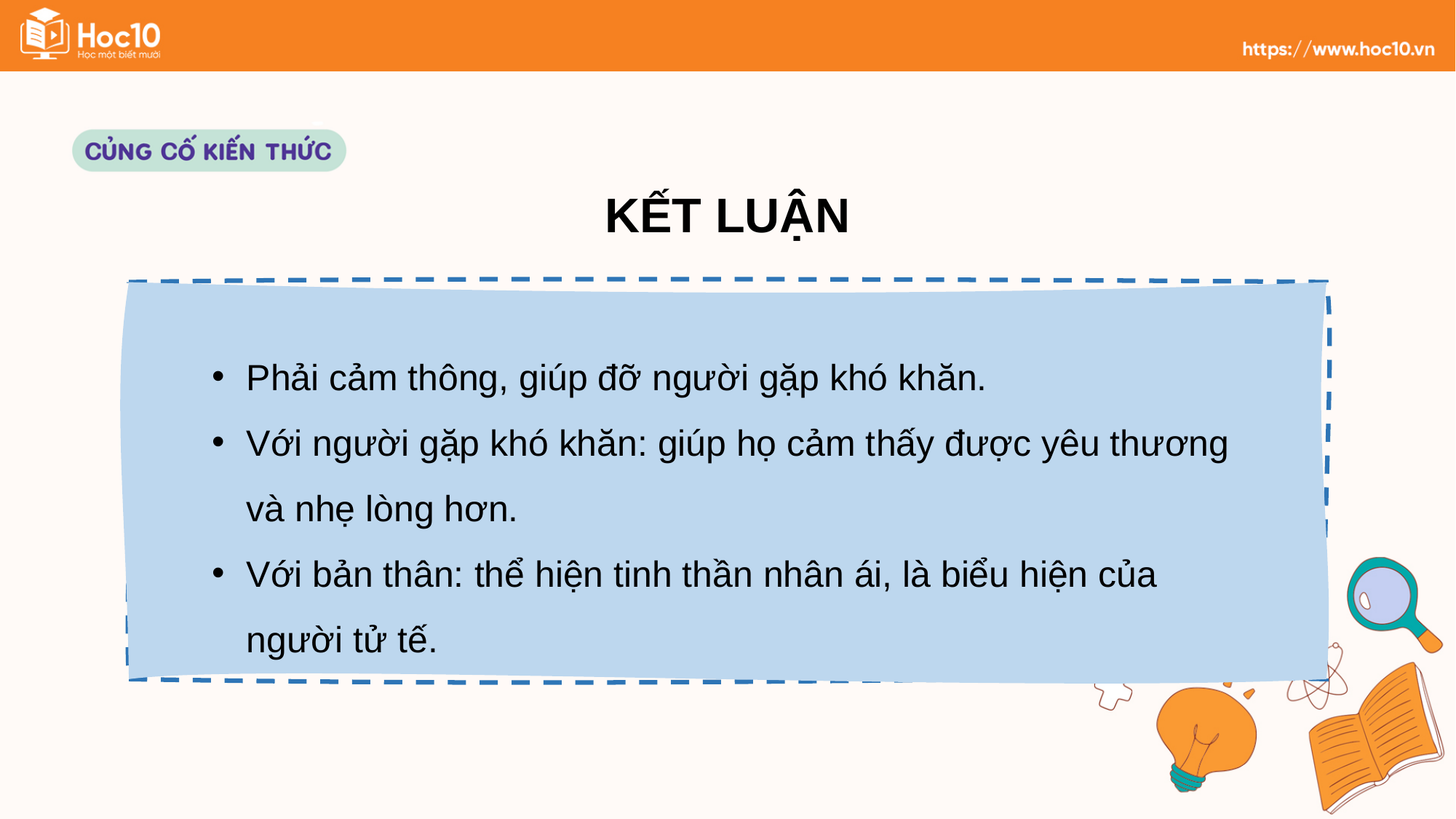

KẾT LUẬN

Phải cảm thông, giúp đỡ người gặp khó khăn.
Với người gặp khó khăn: giúp họ cảm thấy được yêu thương và nhẹ lòng hơn.
Với bản thân: thể hiện tinh thần nhân ái, là biểu hiện của người tử tế.